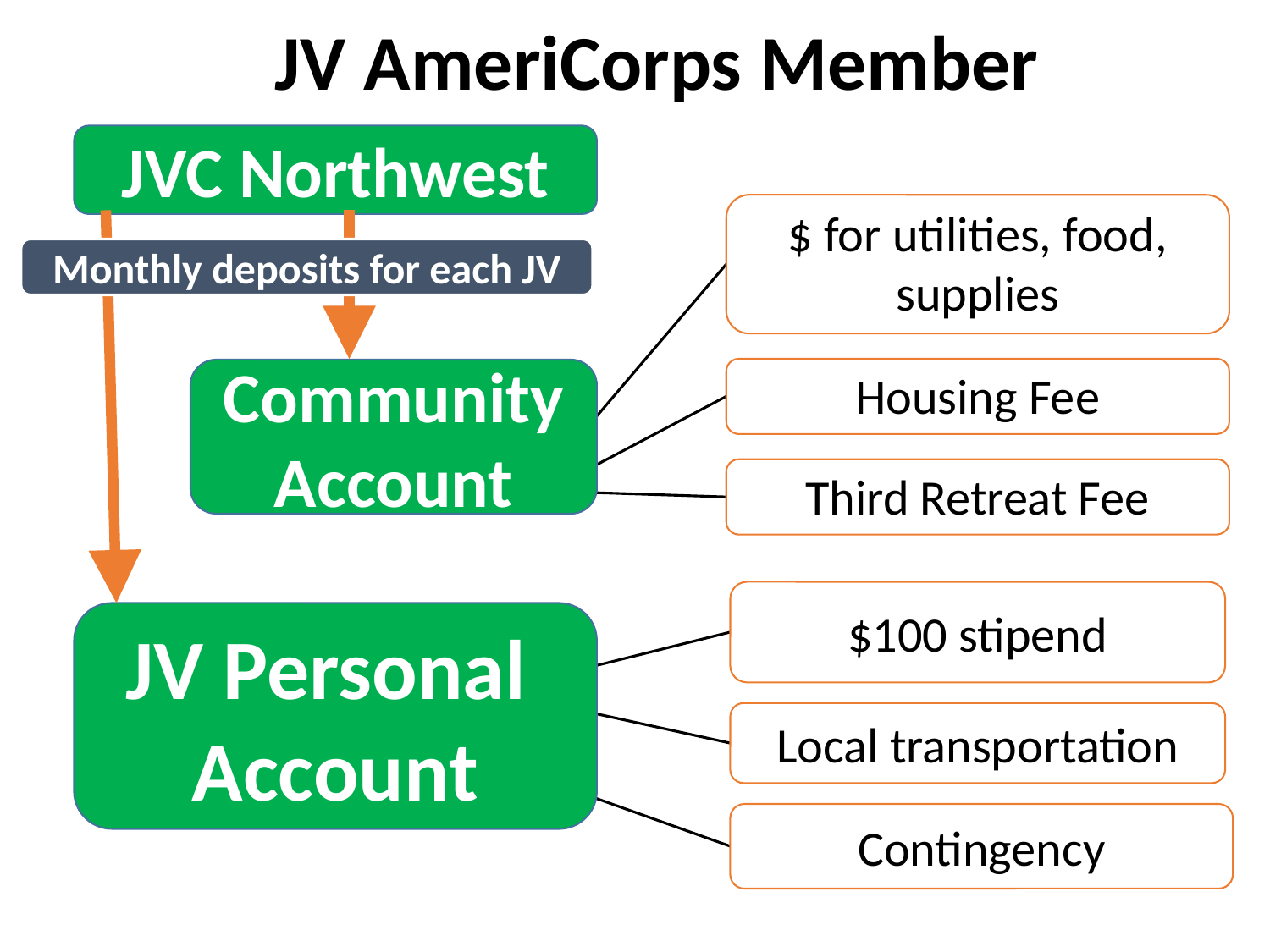

JV AmeriCorps Member
JVC Northwest

$ for utilities, food, supplies
Housing Fee
Third Retreat Fee
Monthly deposits for each JV
Community Account
$100 stipend
Local transportation
Contingency
JV Personal
Account